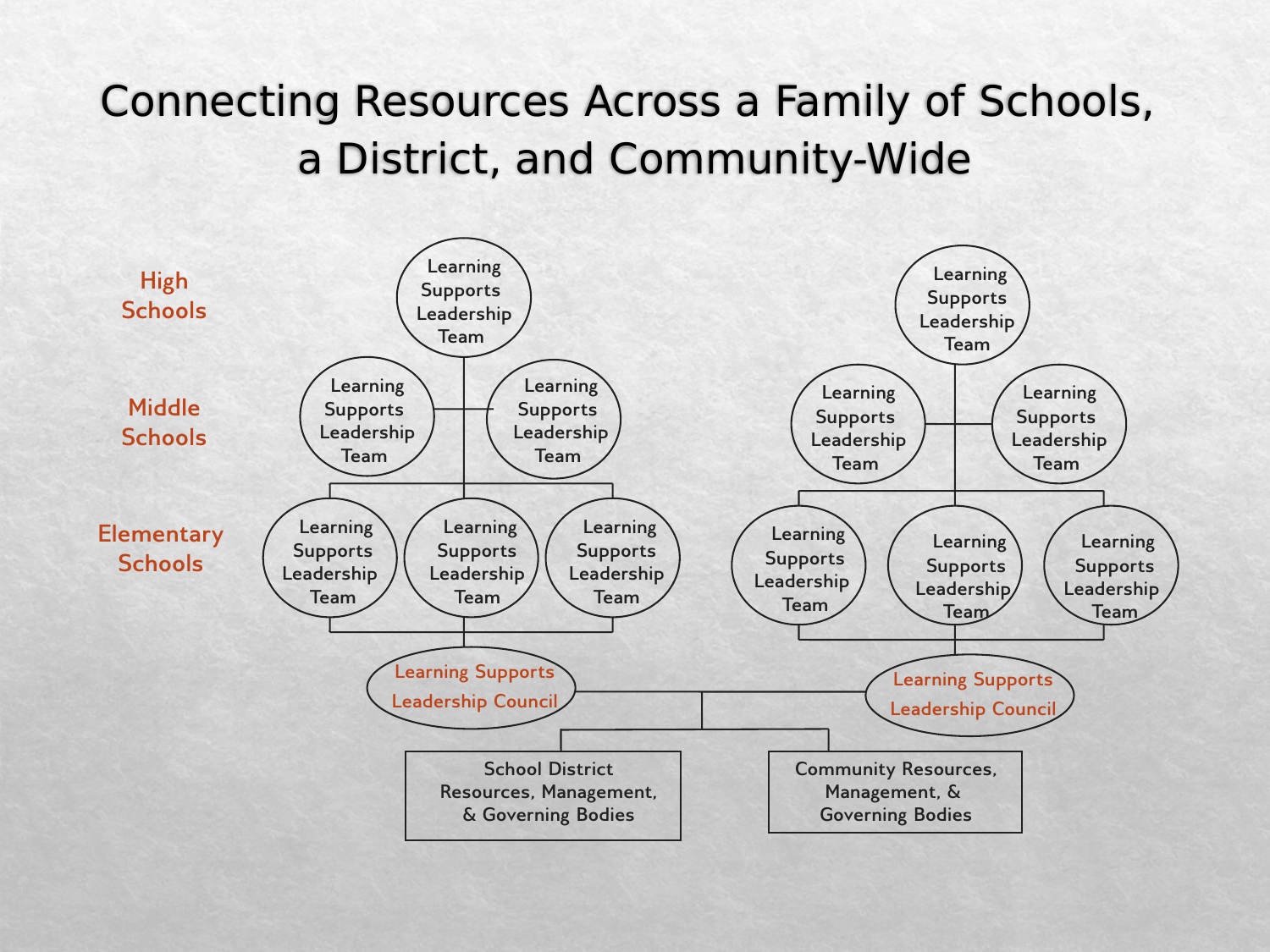

Connecting Resources Across a Family of Schools,
a District, and Community-Wide

 Learning
Supports
 Leadership
Team

 Learning
Supports
Leadership
Team
High
Schools

 Learning
Supports
  Leadership
Team
 Learning
Supports
  Leadership
Team

 Learning
Supports
  Leadership
Team
 Learning
Supports
  Leadership
Team
Middle
Schools

 Learning
Supports
Leadership
Team
 Learning
Supports
 Leadership
Team
 Learning
Supports
 Leadership
Team

Elementary
Schools
 Learning
Supports
Leadership
Team
 Learning
Supports
Leadership
Team
 Learning
Supports
Leadership
Team

Learning Supports
Leadership Council

Learning Supports
Leadership Council

School District
Resources, Management,
& Governing Bodies

Community Resources,
Management, &
Governing Bodies